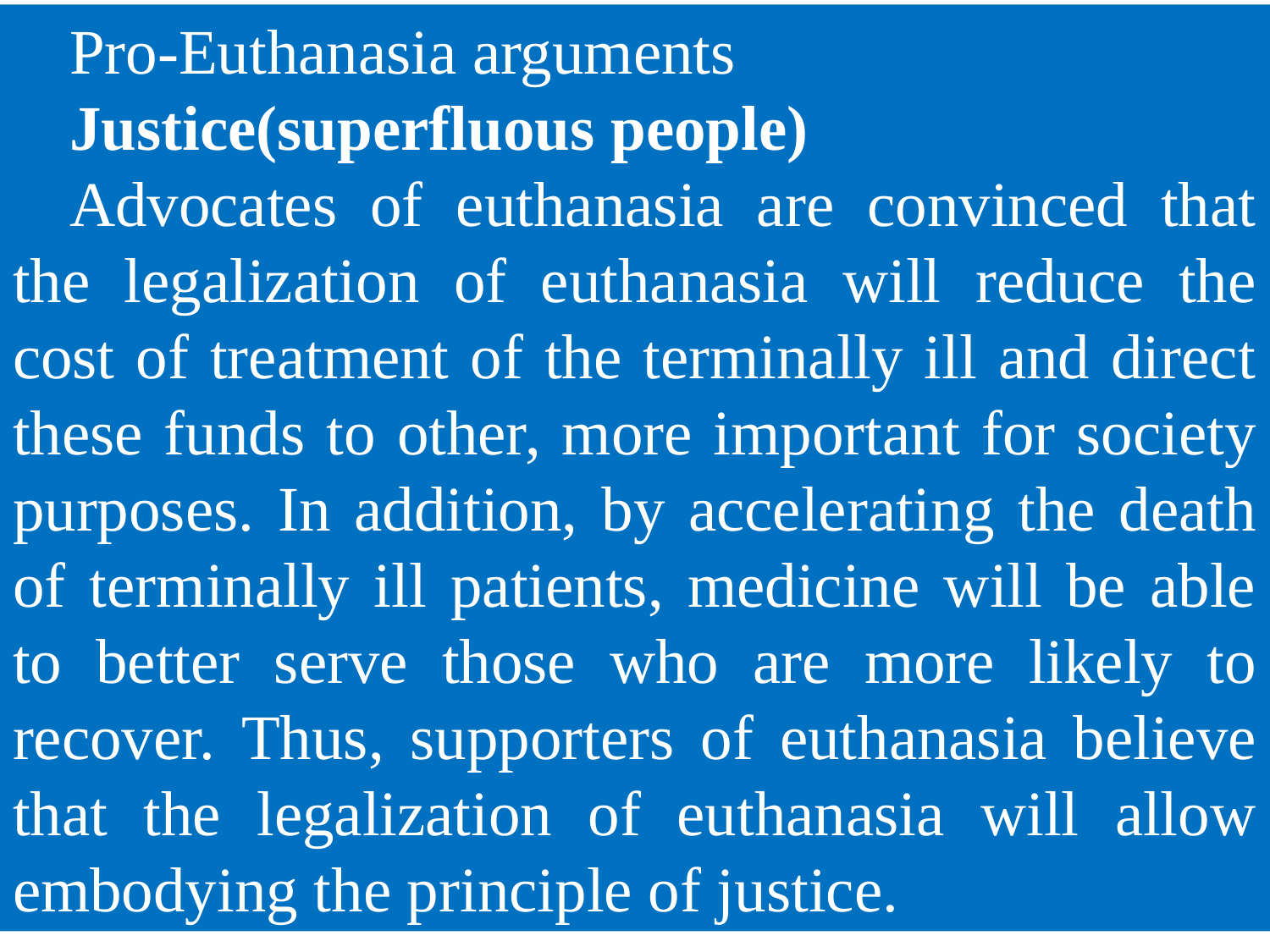

Pro-Euthanasia arguments
Justice(superfluous people)
Advocates of euthanasia are convinced that the legalization of euthanasia will reduce the cost of treatment of the terminally ill and direct these funds to other, more important for society purposes. In addition, by accelerating the death of terminally ill patients, medicine will be able to better serve those who are more likely to recover. Thus, supporters of euthanasia believe that the legalization of euthanasia will allow embodying the principle of justice.